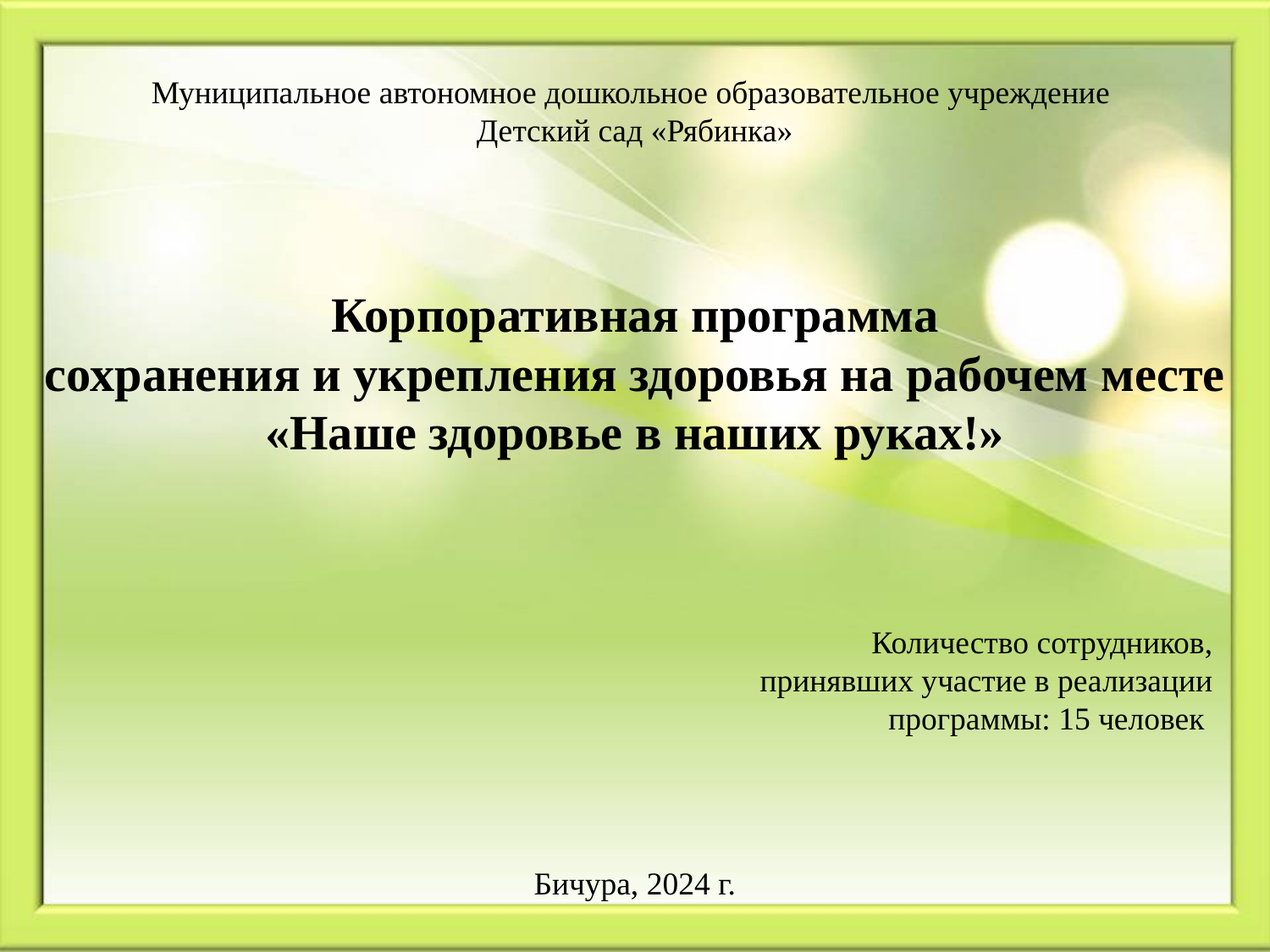

Муниципальное автономное дошкольное образовательное учреждение
Детский сад «Рябинка»
Корпоративная программа
сохранения и укрепления здоровья на рабочем месте «Наше здоровье в наших руках!»
Количество сотрудников, принявших участие в реализации программы: 15 человек
Бичура, 2024 г.